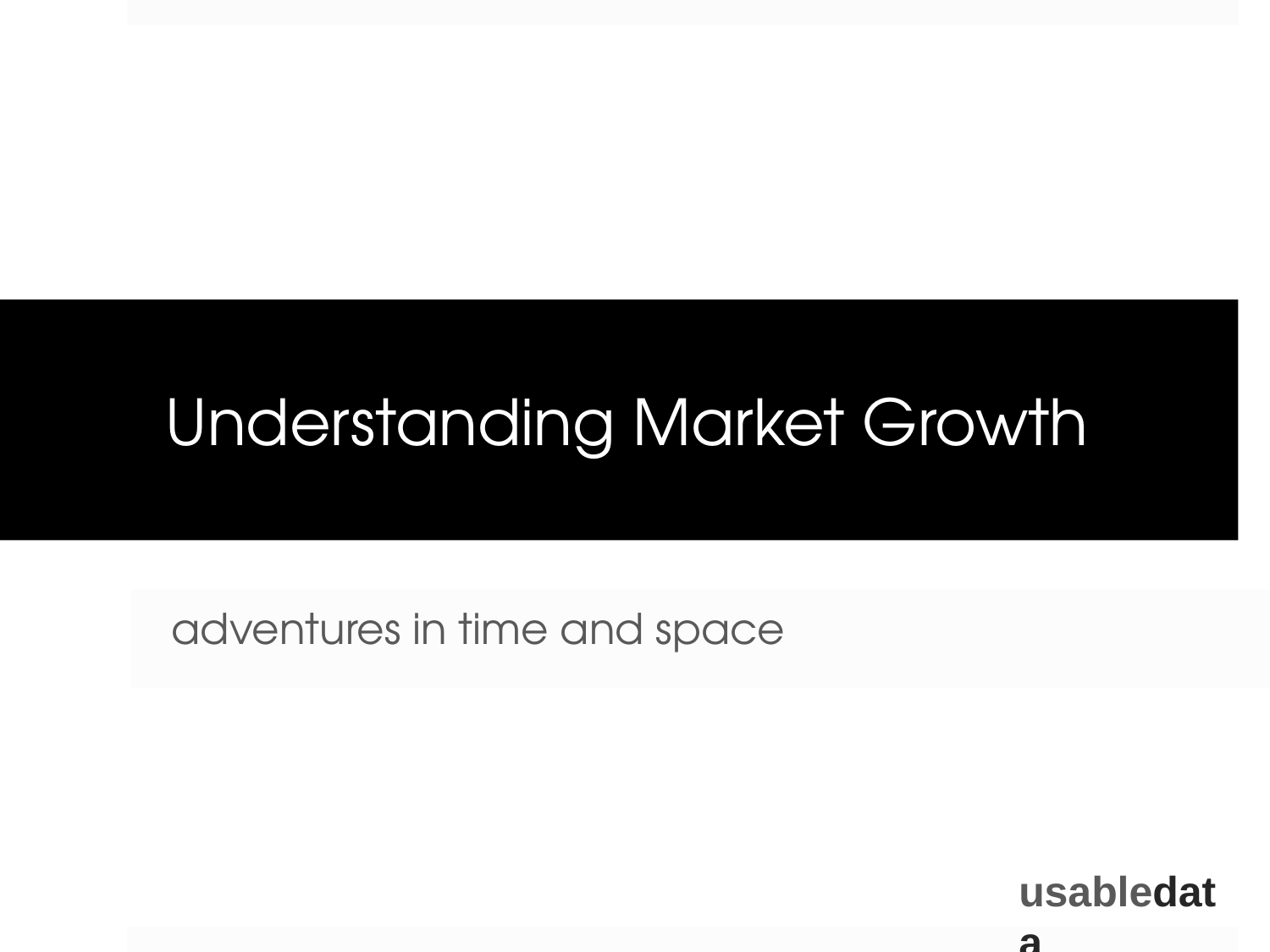

# Understanding Market Growth
adventures in time and space